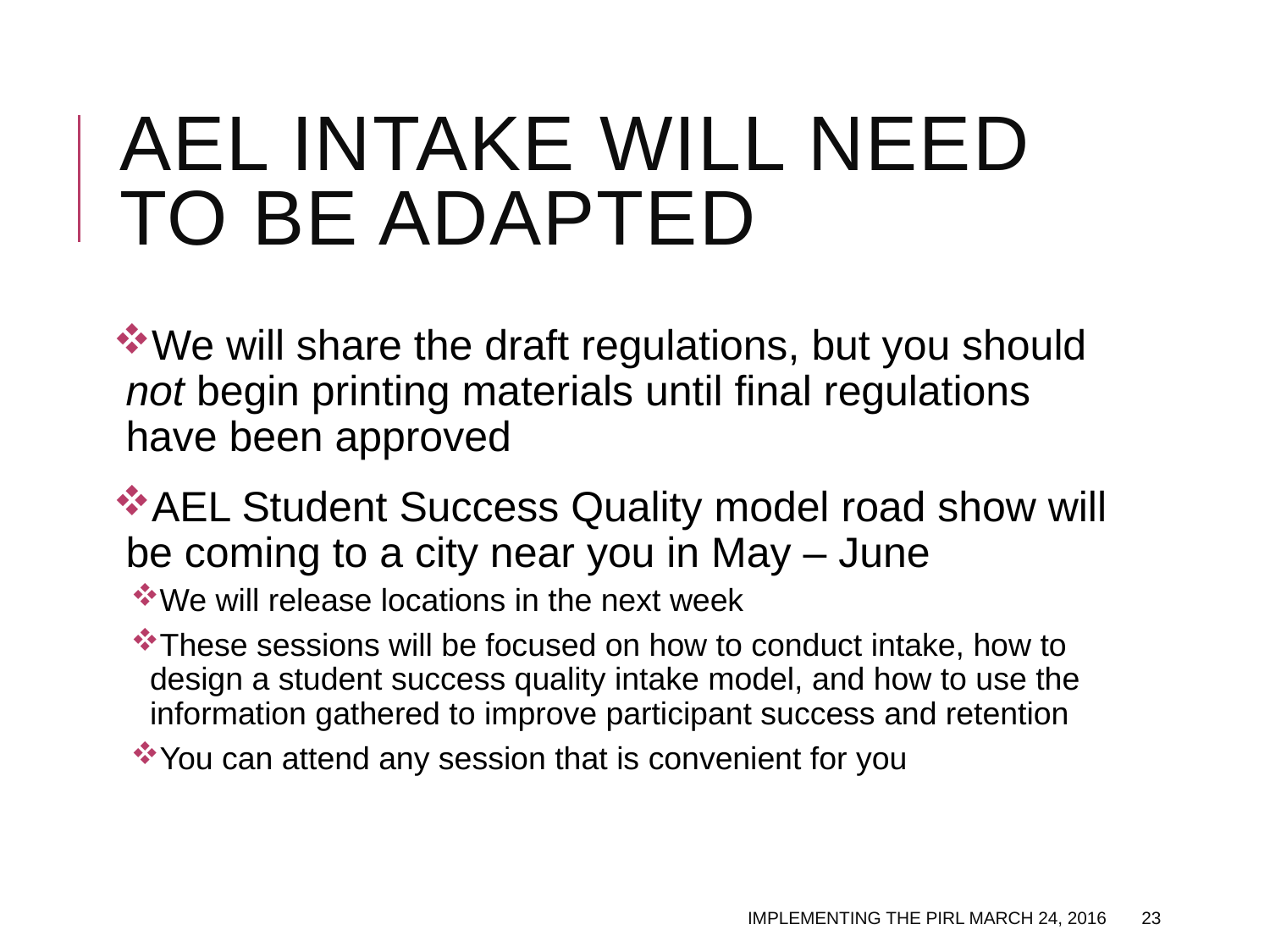

# AEL Intake will need to be adapted
We will share the draft regulations, but you should not begin printing materials until final regulations have been approved
AEL Student Success Quality model road show will be coming to a city near you in May – June
We will release locations in the next week
These sessions will be focused on how to conduct intake, how to design a student success quality intake model, and how to use the information gathered to improve participant success and retention
You can attend any session that is convenient for you

Implementing the PIRL March 24, 2016
23